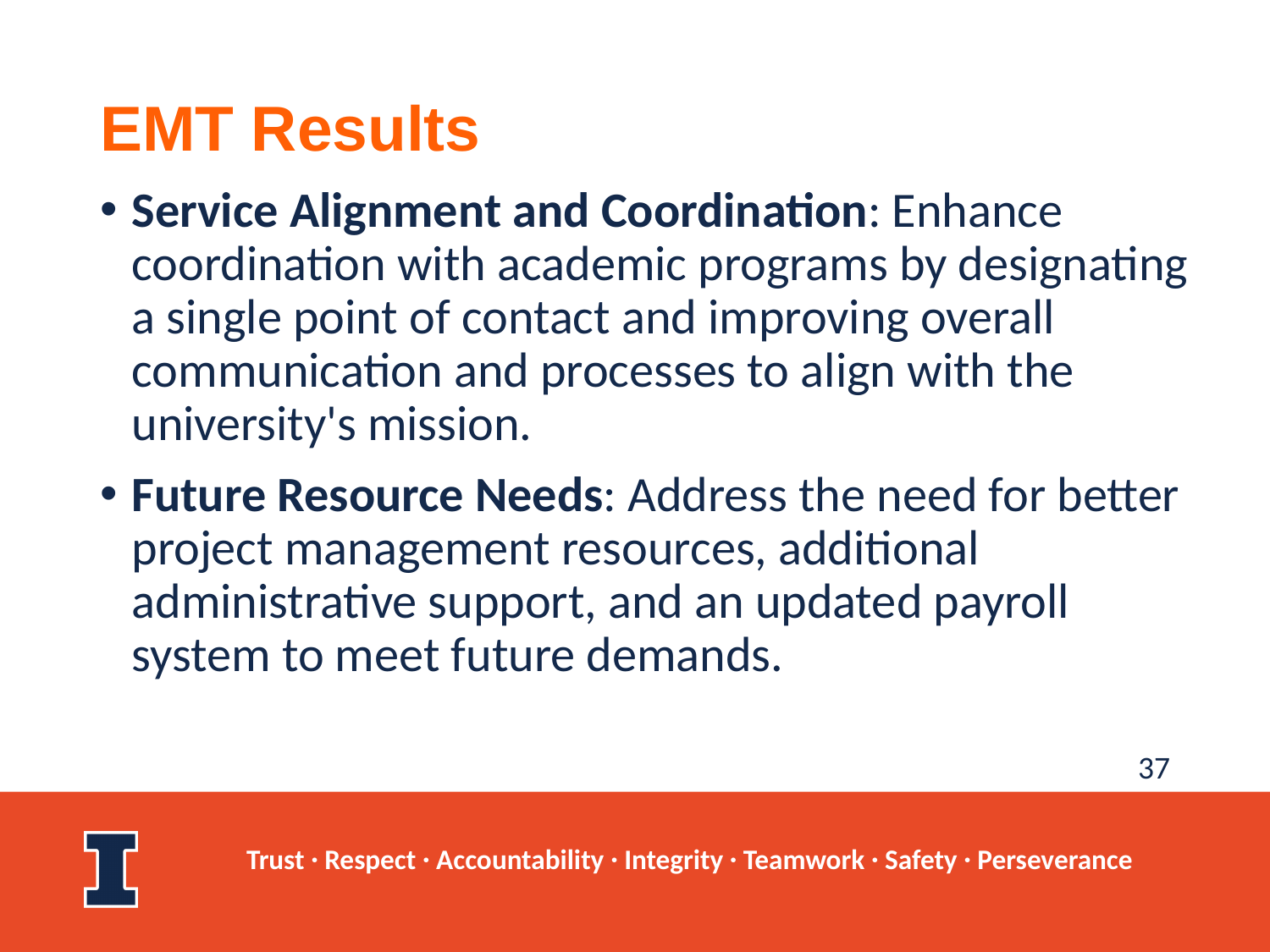

# EMT Results

Service Alignment and Coordination: Enhance coordination with academic programs by designating a single point of contact and improving overall communication and processes to align with the university's mission.
Future Resource Needs: Address the need for better project management resources, additional administrative support, and an updated payroll system to meet future demands.

37